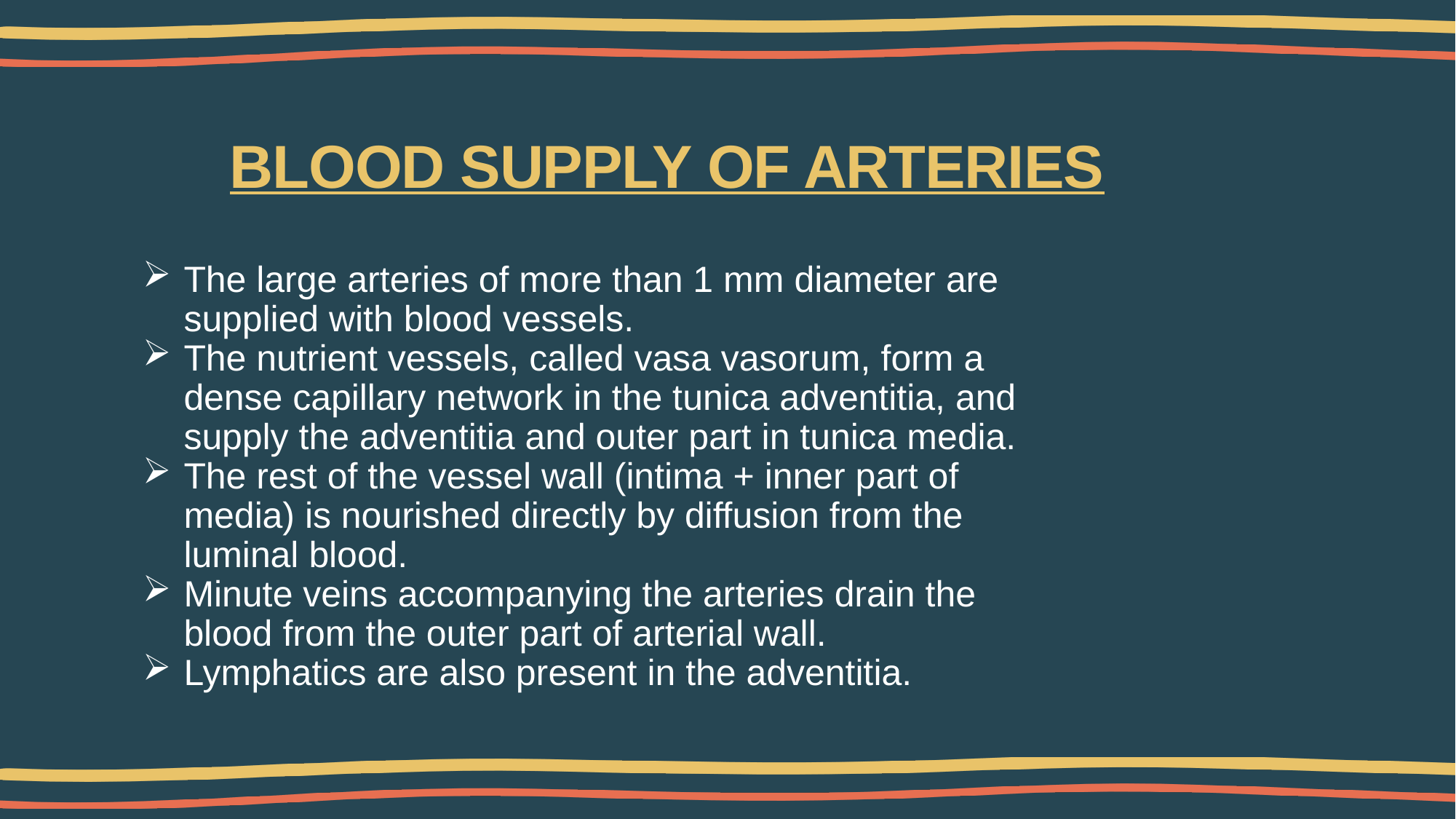

# BLOOD SUPPLY OF ARTERIES
The large arteries of more than 1 mm diameter are supplied with blood vessels.
The nutrient vessels, called vasa vasorum, form a dense capillary network in the tunica adventitia, and supply the adventitia and outer part in tunica media.
The rest of the vessel wall (intima + inner part of media) is nourished directly by diffusion from the luminal blood.
Minute veins accompanying the arteries drain the blood from the outer part of arterial wall.
Lymphatics are also present in the adventitia.